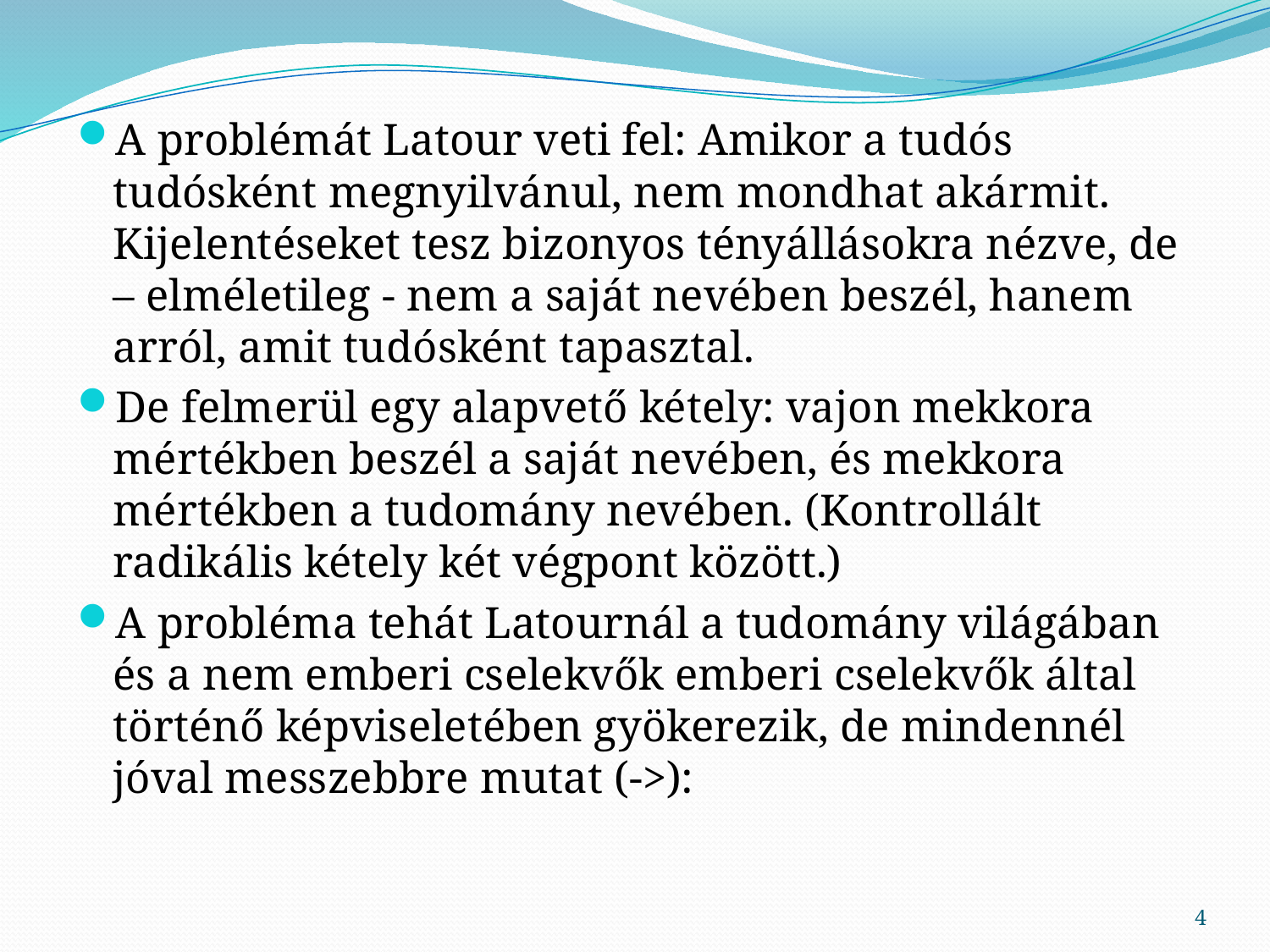

#
A problémát Latour veti fel: Amikor a tudós tudósként megnyilvánul, nem mondhat akármit. Kijelentéseket tesz bizonyos tényállásokra nézve, de – elméletileg - nem a saját nevében beszél, hanem arról, amit tudósként tapasztal.
De felmerül egy alapvető kétely: vajon mekkora mértékben beszél a saját nevében, és mekkora mértékben a tudomány nevében. (Kontrollált radikális kétely két végpont között.)
A probléma tehát Latournál a tudomány világában és a nem emberi cselekvők emberi cselekvők által történő képviseletében gyökerezik, de mindennél jóval messzebbre mutat (->):

4